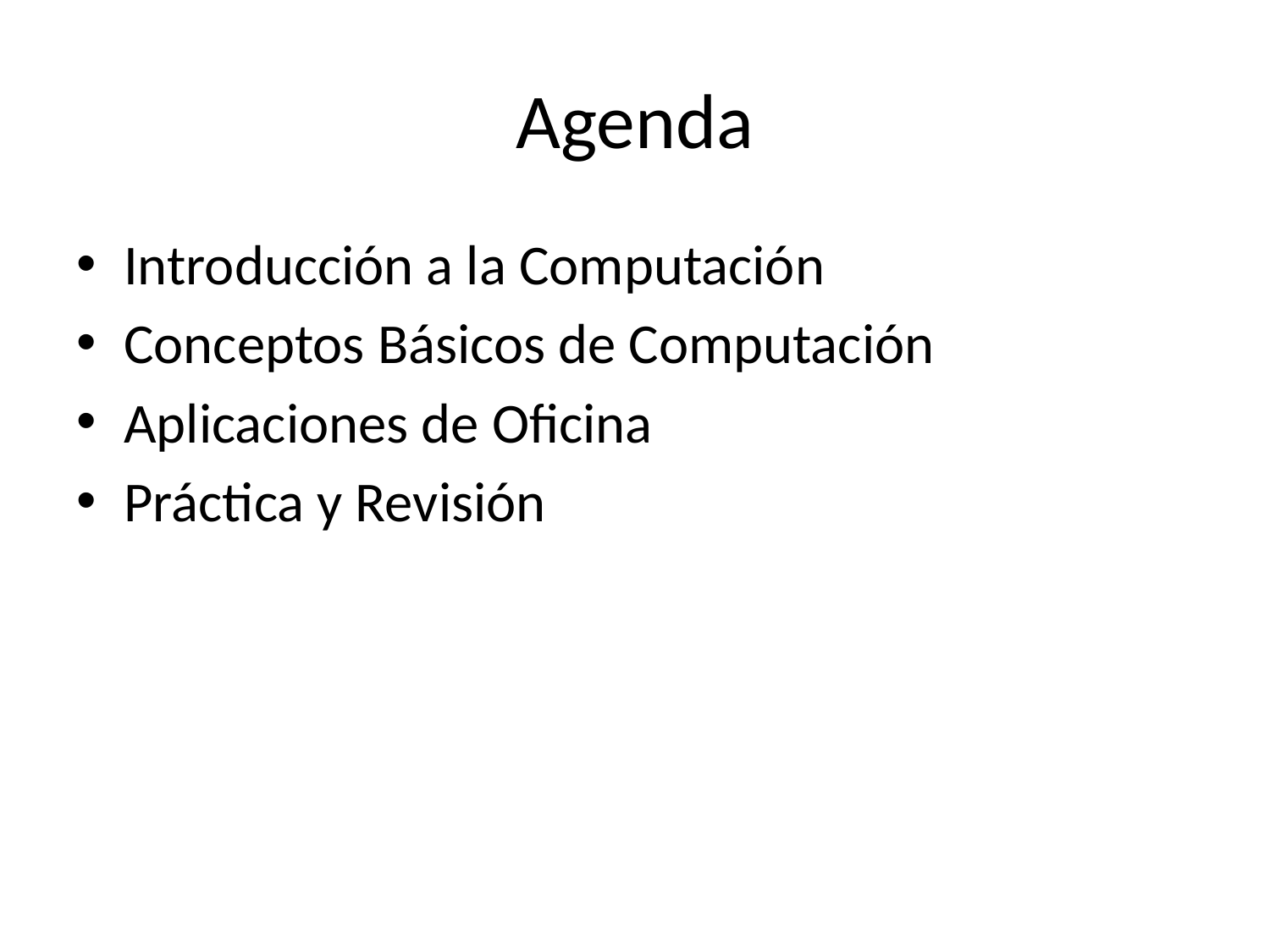

# Agenda
Introducción a la Computación
Conceptos Básicos de Computación
Aplicaciones de Oficina
Práctica y Revisión